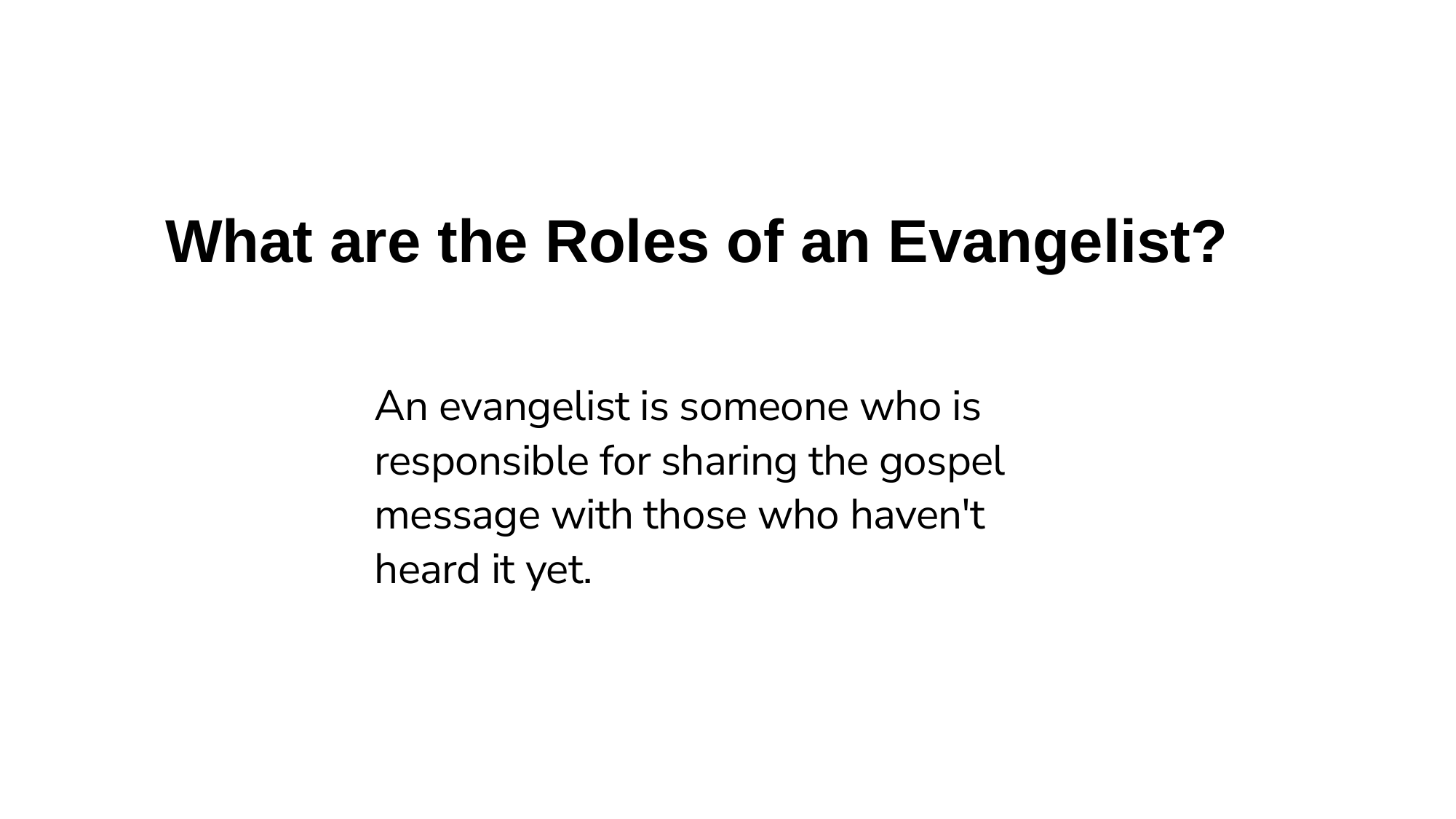

What are the Roles of an Evangelist?
An evangelist is someone who is responsible for sharing the gospel message with those who haven't heard it yet.